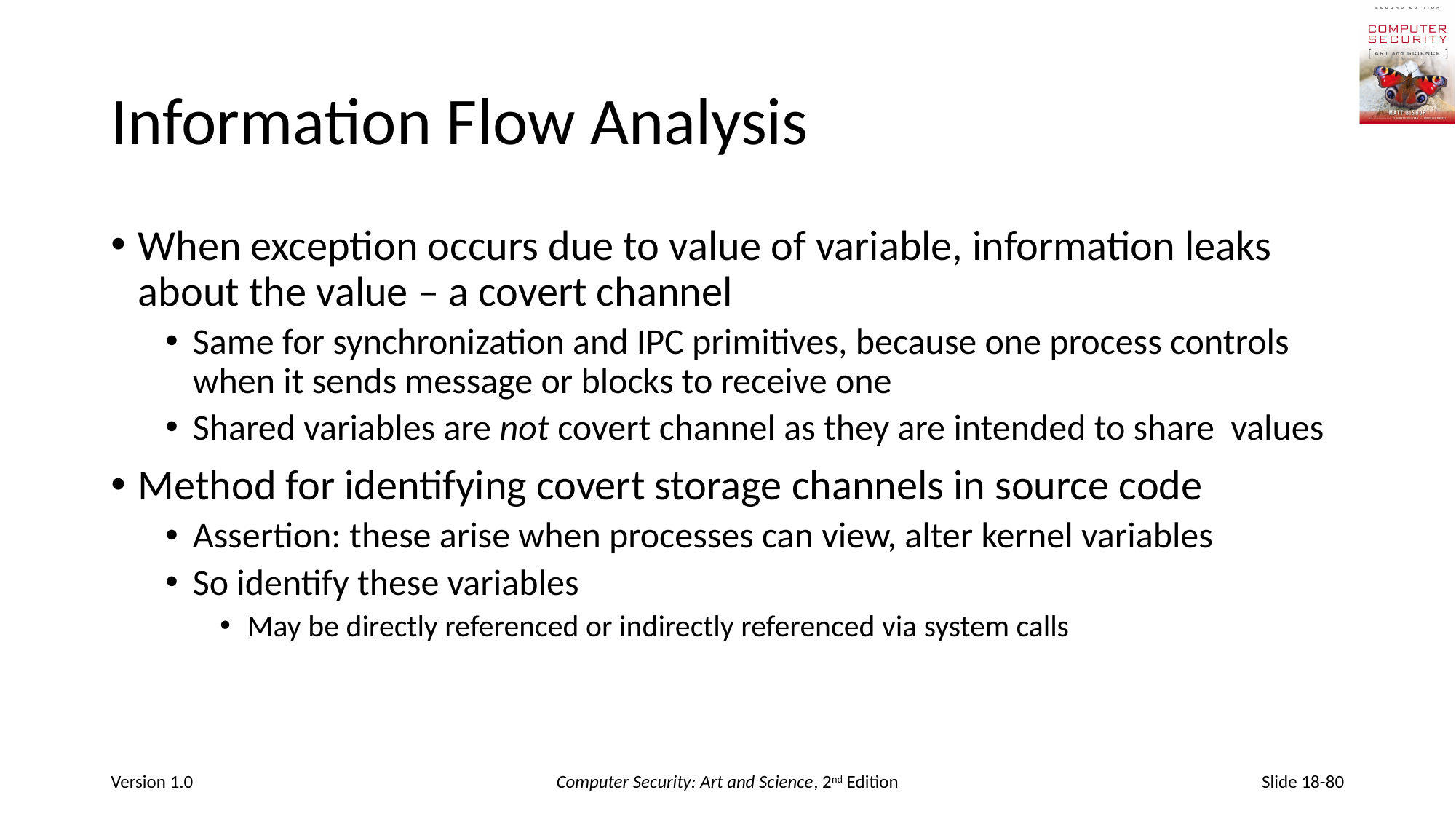

# Information Flow Analysis
When exception occurs due to value of variable, information leaks about the value – a covert channel
Same for synchronization and IPC primitives, because one process controls when it sends message or blocks to receive one
Shared variables are not covert channel as they are intended to share  values
Method for identifying covert storage channels in source code
Assertion: these arise when processes can view, alter kernel variables
So identify these variables
May be directly referenced or indirectly referenced via system calls
Version 1.0
Computer Security: Art and Science, 2nd Edition
Slide 18-80